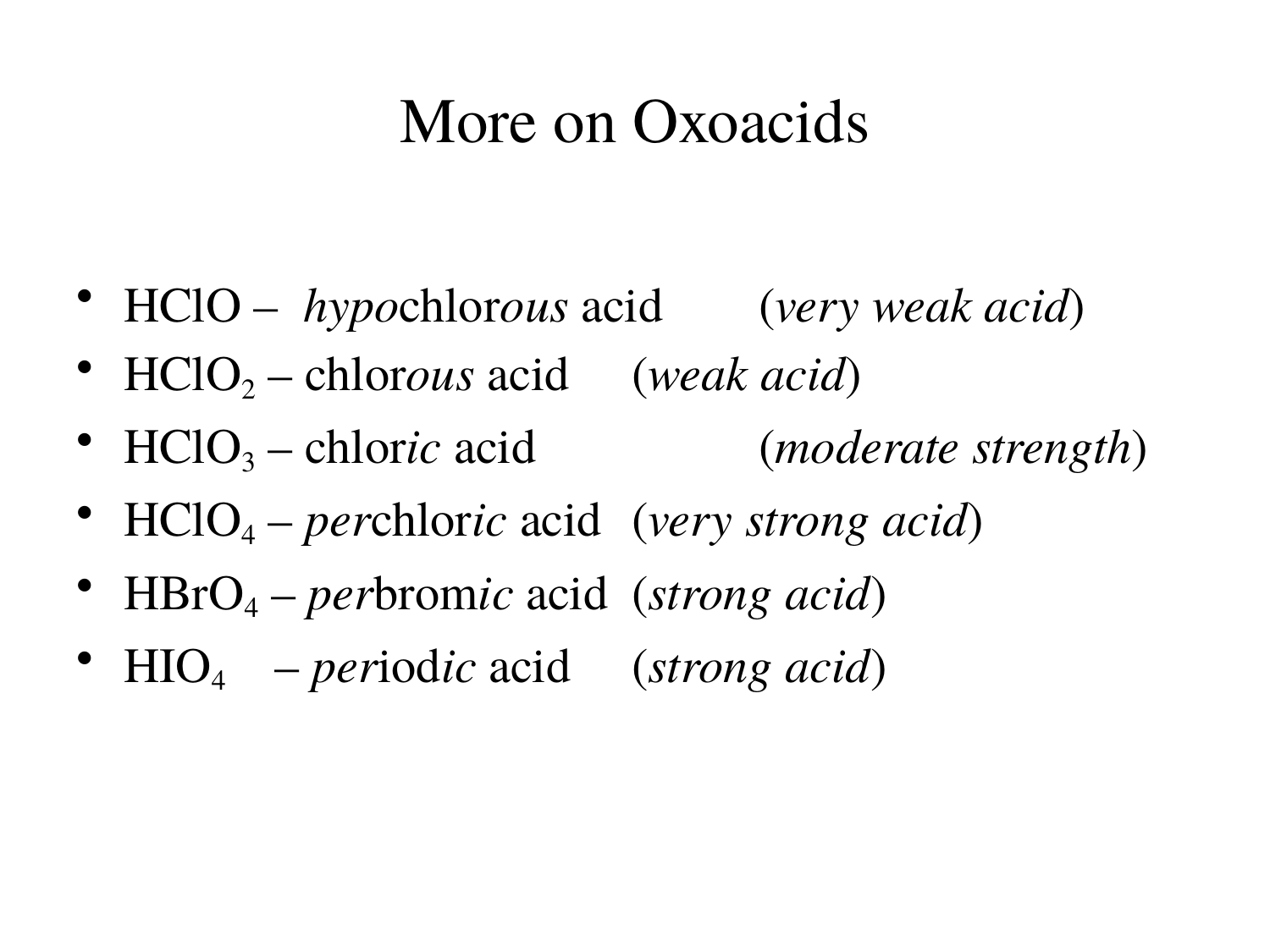

# More on Oxoacids

HClO –  hypochlorous acid 	(very weak acid)
HClO2 – chlorous acid 	(weak acid)
HClO3 – chloric acid 		(moderate strength)
HClO4 – perchloric acid 	(very strong acid)
HBrO4 – perbromic acid 	(strong acid)
HIO4    – periodic acid 	(strong acid)